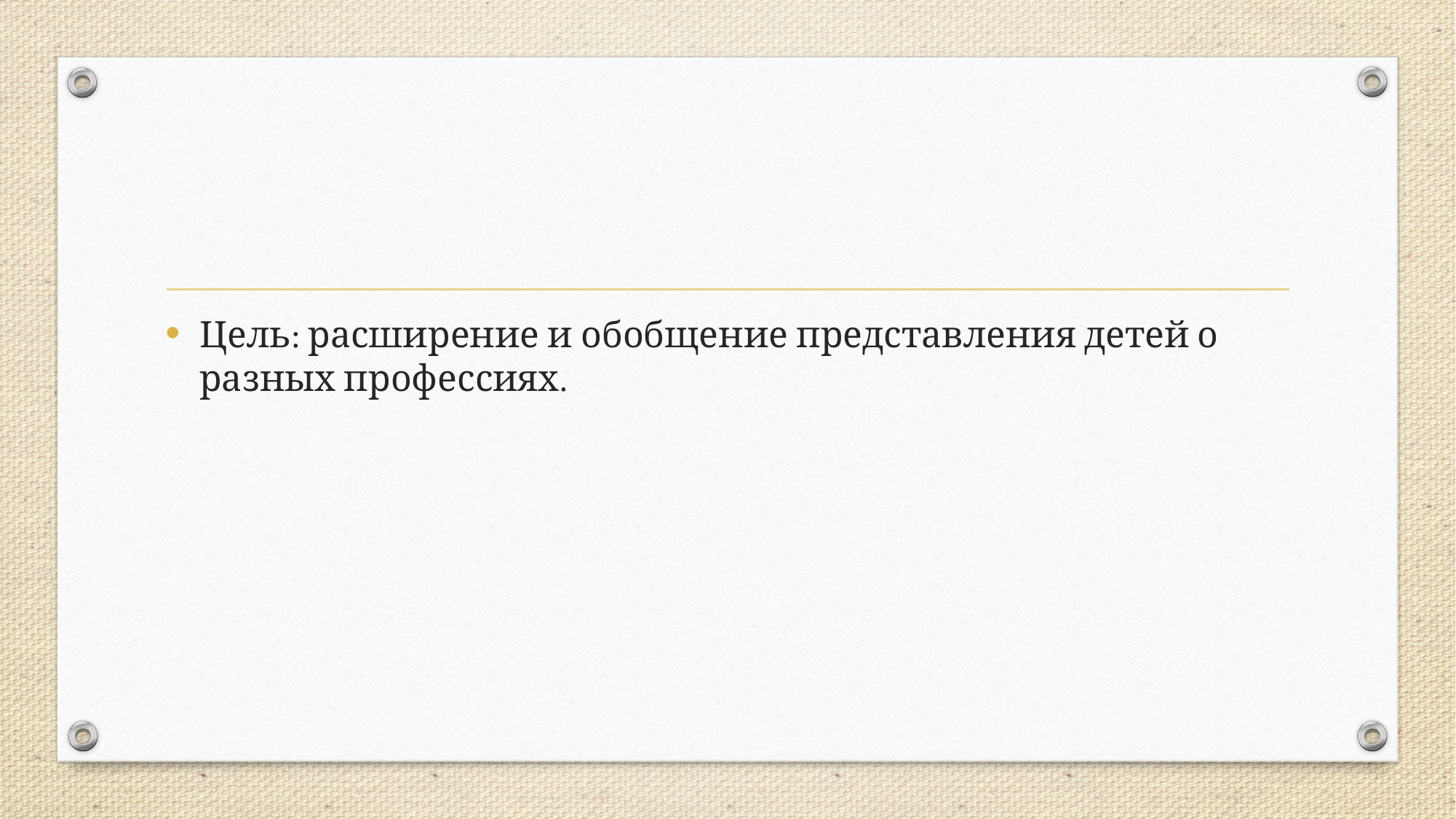

#
Цель: расширение и обобщение представления детей о разных профессиях.